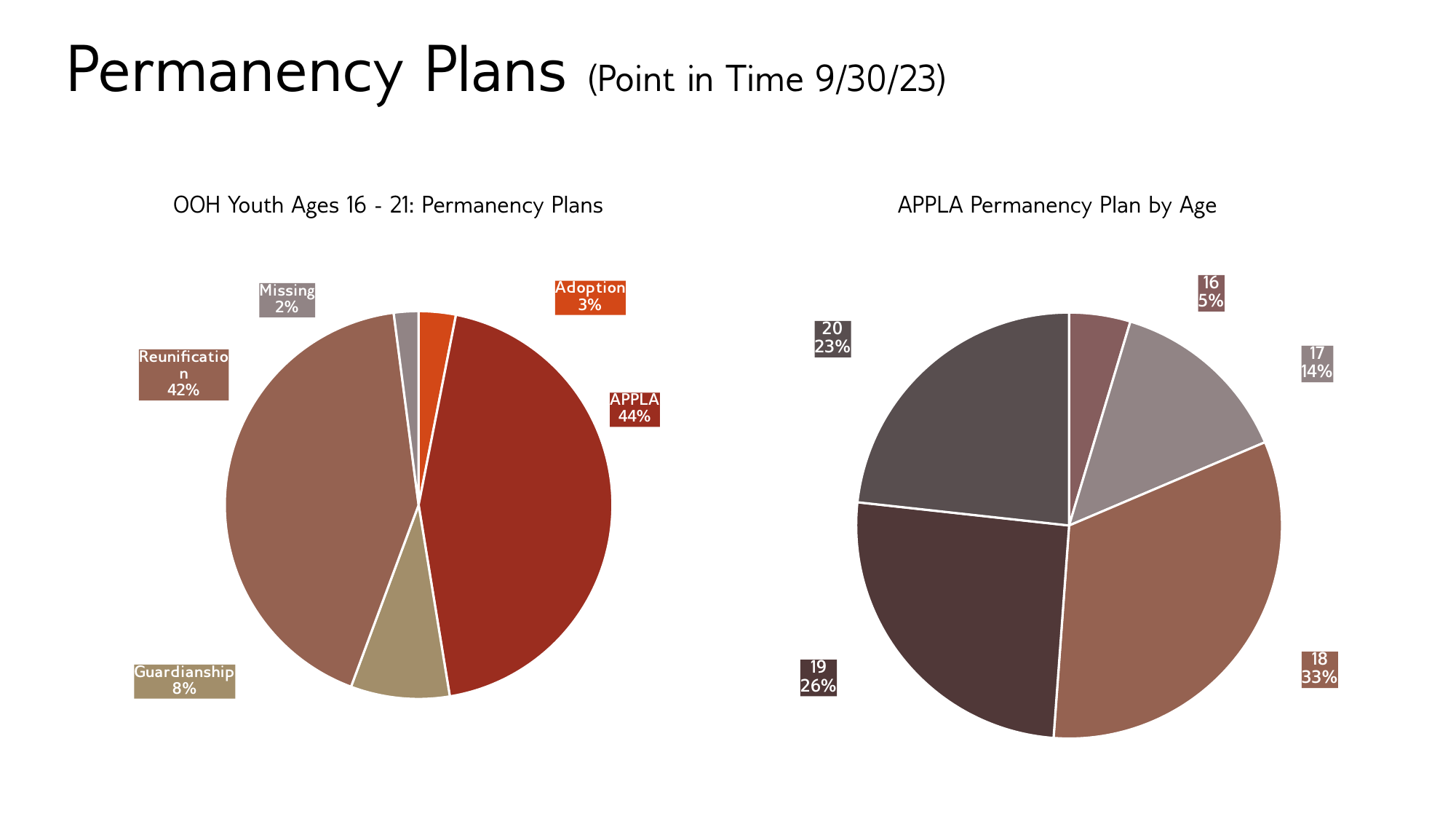

# Permanency Plans (Point in Time 9/30/23)
APPLA Permanency Plan by Age
OOH Youth Ages 16 - 21: Permanency Plans

### Chart

| Category |  |
|---|---|
| Adoption | 3.0 |
| APPLA | 43.0 |
| Guardianship | 8.0 |
| Reunification | 41.0 |
| Missing | 2.0 |

### Chart

| Category |  |
|---|---|
| 16 | 2.0 |
| 17 | 6.0 |
| 18 | 14.0 |
| 19 | 11.0 |
| 20 | 10.0 |